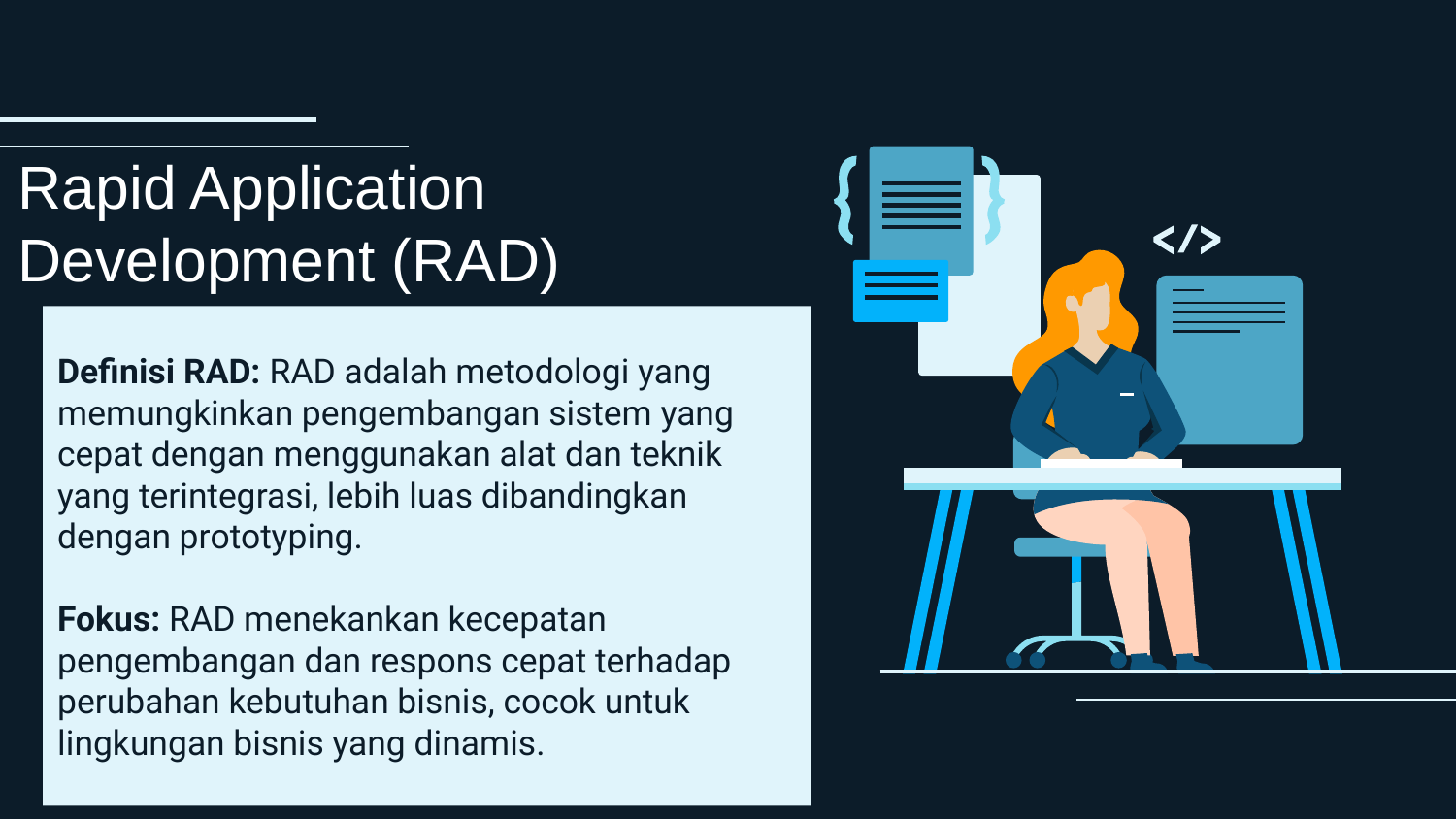

# Rapid Application Development (RAD)
Definisi RAD: RAD adalah metodologi yang memungkinkan pengembangan sistem yang cepat dengan menggunakan alat dan teknik yang terintegrasi, lebih luas dibandingkan dengan prototyping.

Fokus: RAD menekankan kecepatan pengembangan dan respons cepat terhadap perubahan kebutuhan bisnis, cocok untuk lingkungan bisnis yang dinamis.